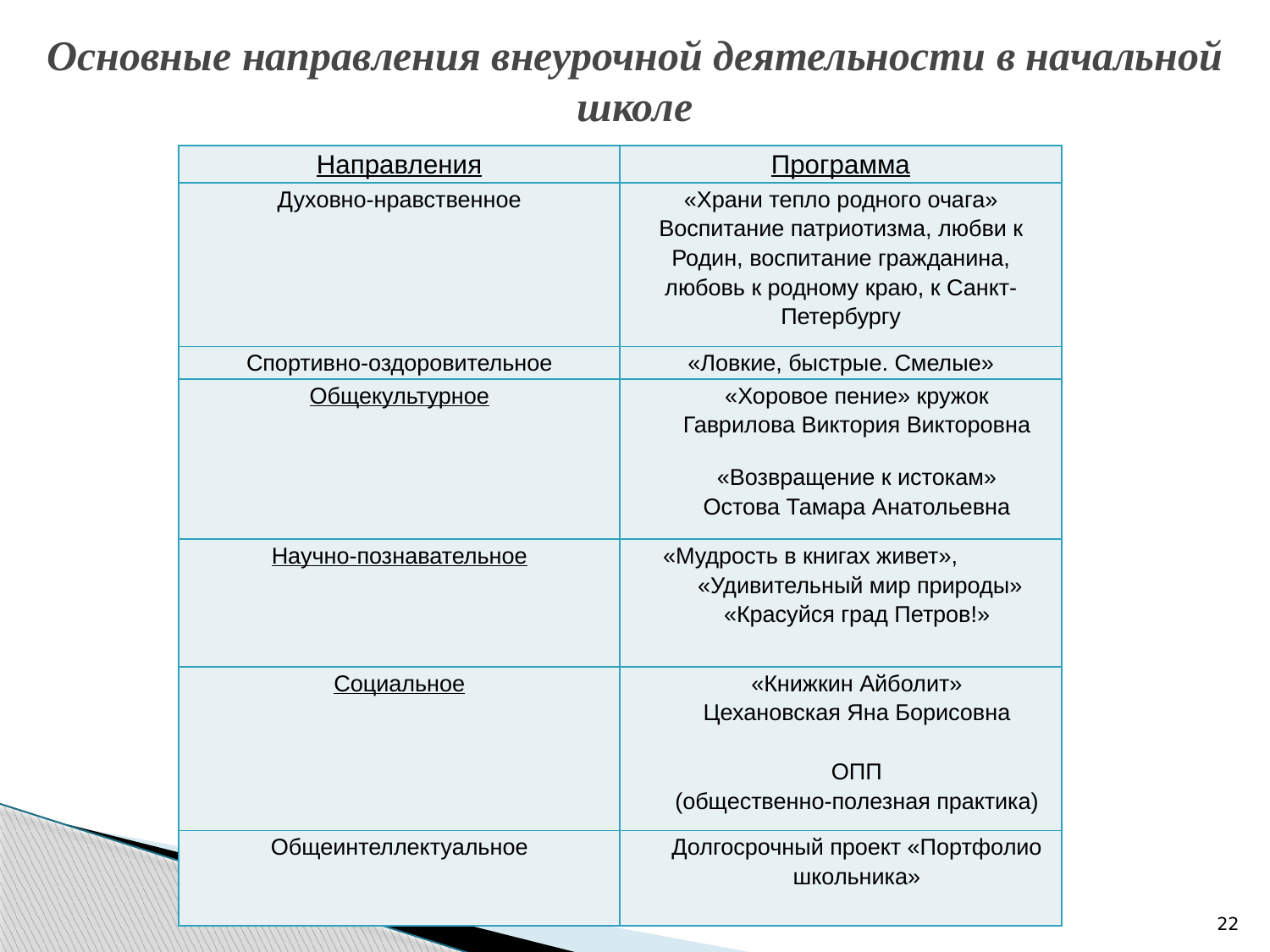

# Основные направления внеурочной деятельности в начальной школе
| Направления | Программа |
| --- | --- |
| Духовно-нравственное | «Храни тепло родного очага» Воспитание патриотизма, любви к Родин, воспитание гражданина, любовь к родному краю, к Санкт- Петербургу |
| Спортивно-оздоровительное | «Ловкие, быстрые. Смелые» |
| Общекультурное | «Хоровое пение» кружок Гаврилова Виктория Викторовна «Возвращение к истокам» Остова Тамара Анатольевна |
| Научно-познавательное | «Мудрость в книгах живет», «Удивительный мир природы» «Красуйся град Петров!» |
| Социальное | «Книжкин Айболит» Цехановская Яна Борисовна ОПП (общественно-полезная практика) |
| Общеинтеллектуальное | Долгосрочный проект «Портфолио школьника» |
22